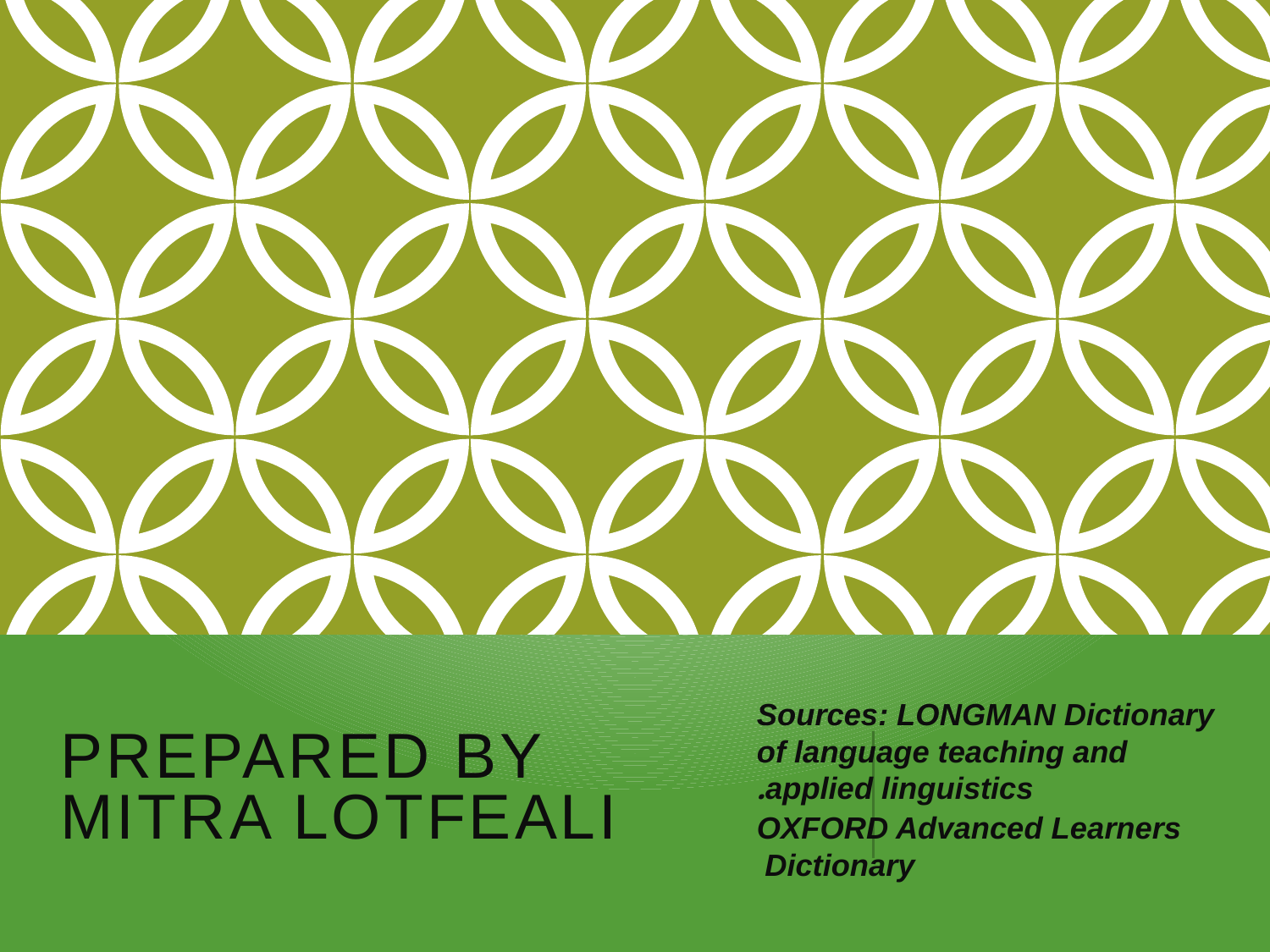

# Prepared by Mitra Lotfeali
Sources: LONGMAN Dictionary of language teaching and applied linguistics.
OXFORD Advanced Learners Dictionary